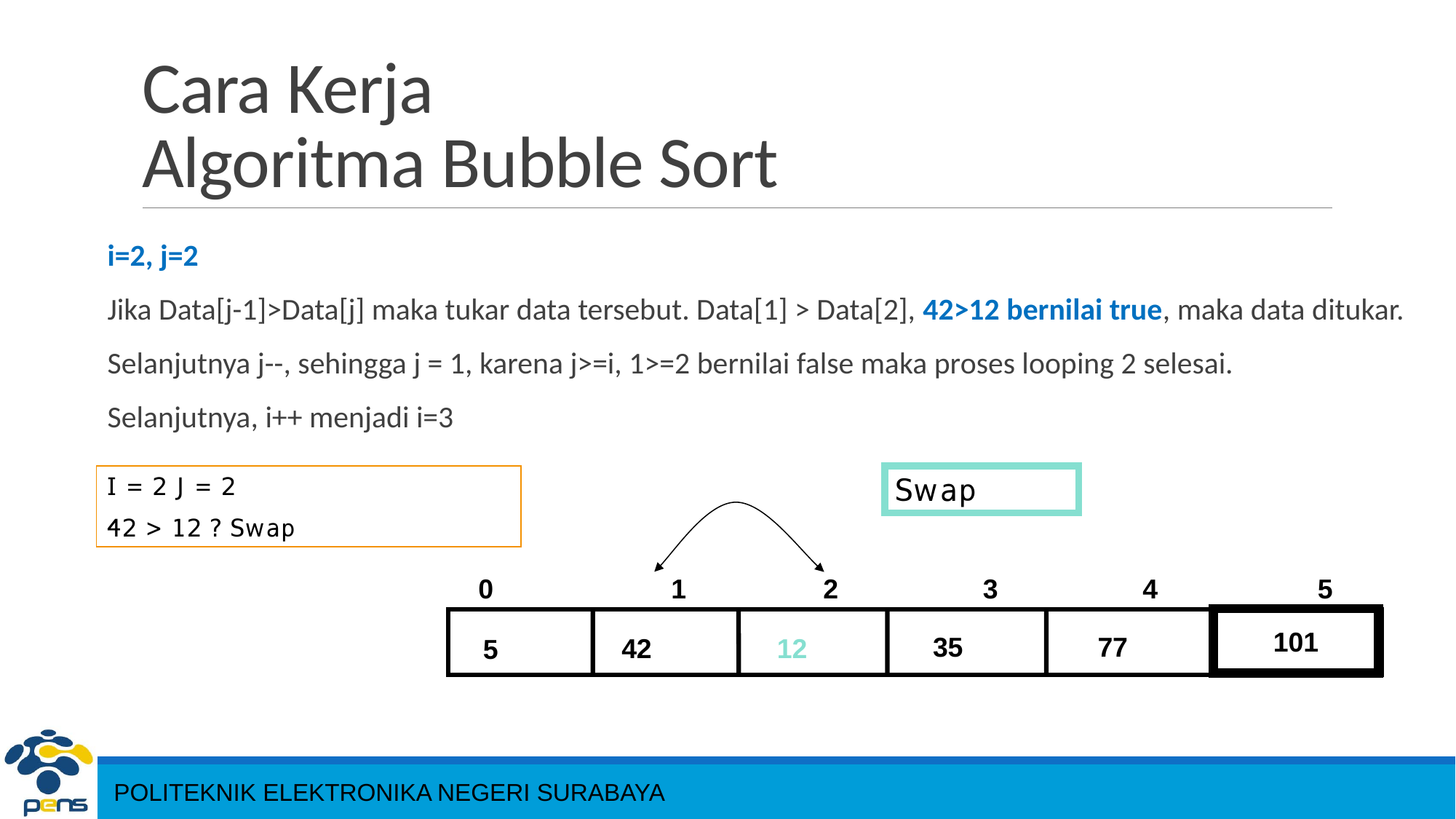

# Cara Kerja Algoritma Bubble Sort
i=2, j=2
Jika Data[j-1]>Data[j] maka tukar data tersebut. Data[1] > Data[2], 42>12 bernilai true, maka data ditukar.
Selanjutnya j--, sehingga j = 1, karena j>=i, 1>=2 bernilai false maka proses looping 2 selesai.
Selanjutnya, i++ menjadi i=3

I = 2 J = 2
42 > 12 ? Swap
Swap

0	           1                  2                   3                   4                     5
101

35
  77
42
12
5